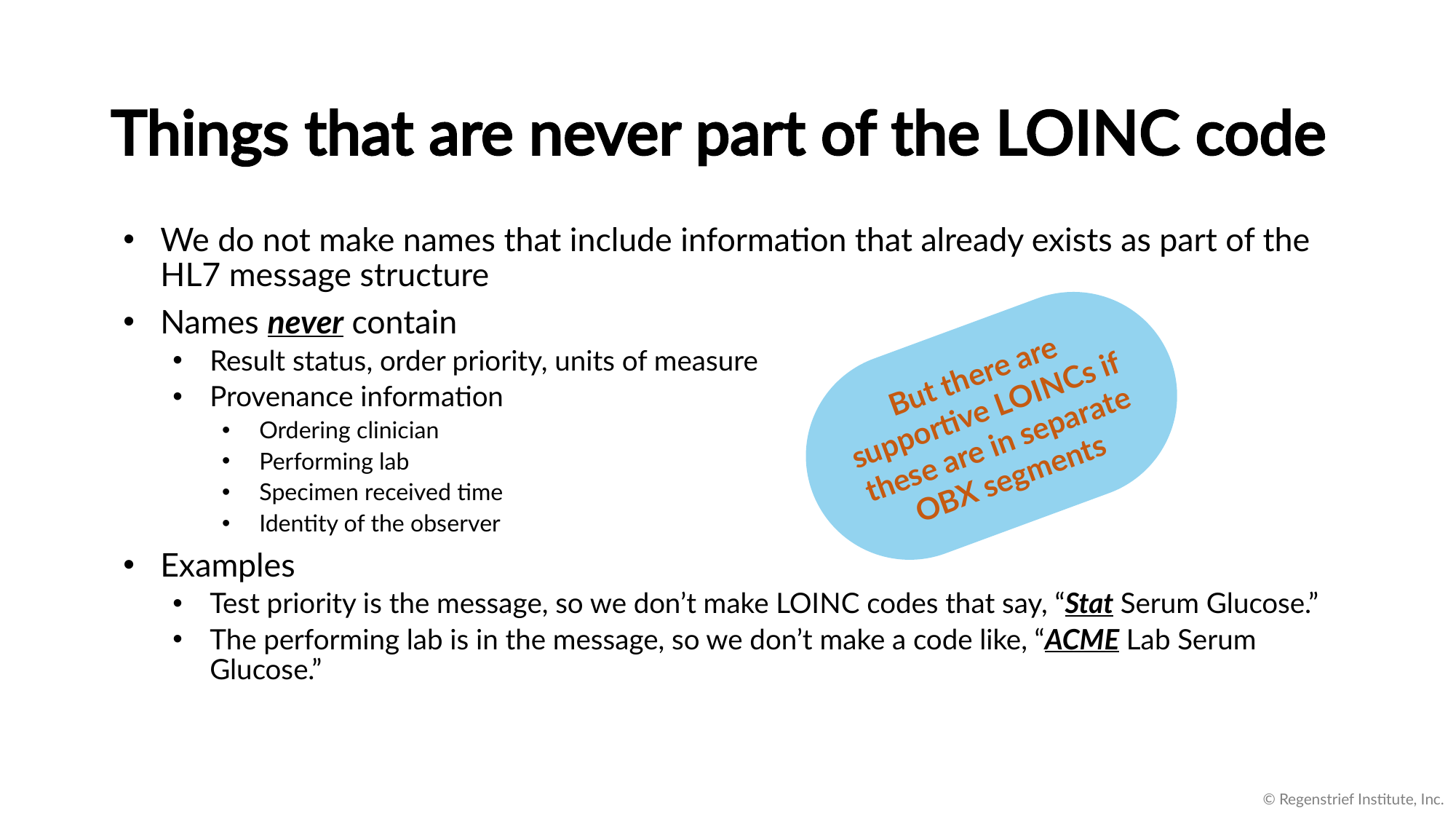

# Things that are never part of the LOINC code
We do not make names that include information that already exists as part of the HL7 message structure
Names never contain
Result status, order priority, units of measure
Provenance information
Ordering clinician
Performing lab
Specimen received time
Identity of the observer
Examples
Test priority is the message, so we don’t make LOINC codes that say, “Stat Serum Glucose.”
The performing lab is in the message, so we don’t make a code like, “ACME Lab Serum Glucose.”

But there are supportive LOINCs if these are in separate OBX segments
© Regenstrief Institute, Inc.